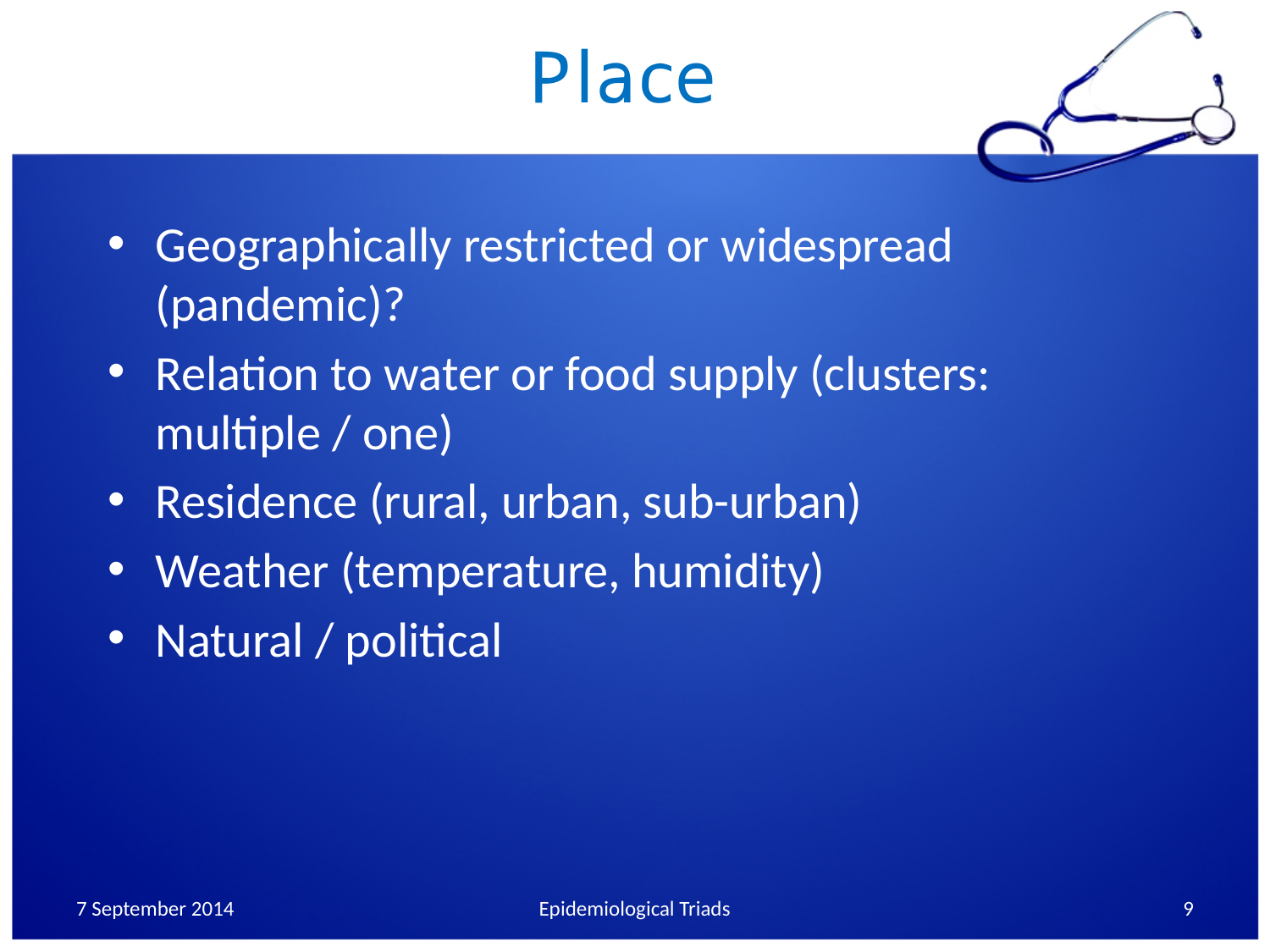

# Place
Geographically restricted or widespread (pandemic)?
Relation to water or food supply (clusters: multiple / one)
Residence (rural, urban, sub-urban)
Weather (temperature, humidity)
Natural / political

7 September 2014

Epidemiological Triads
9